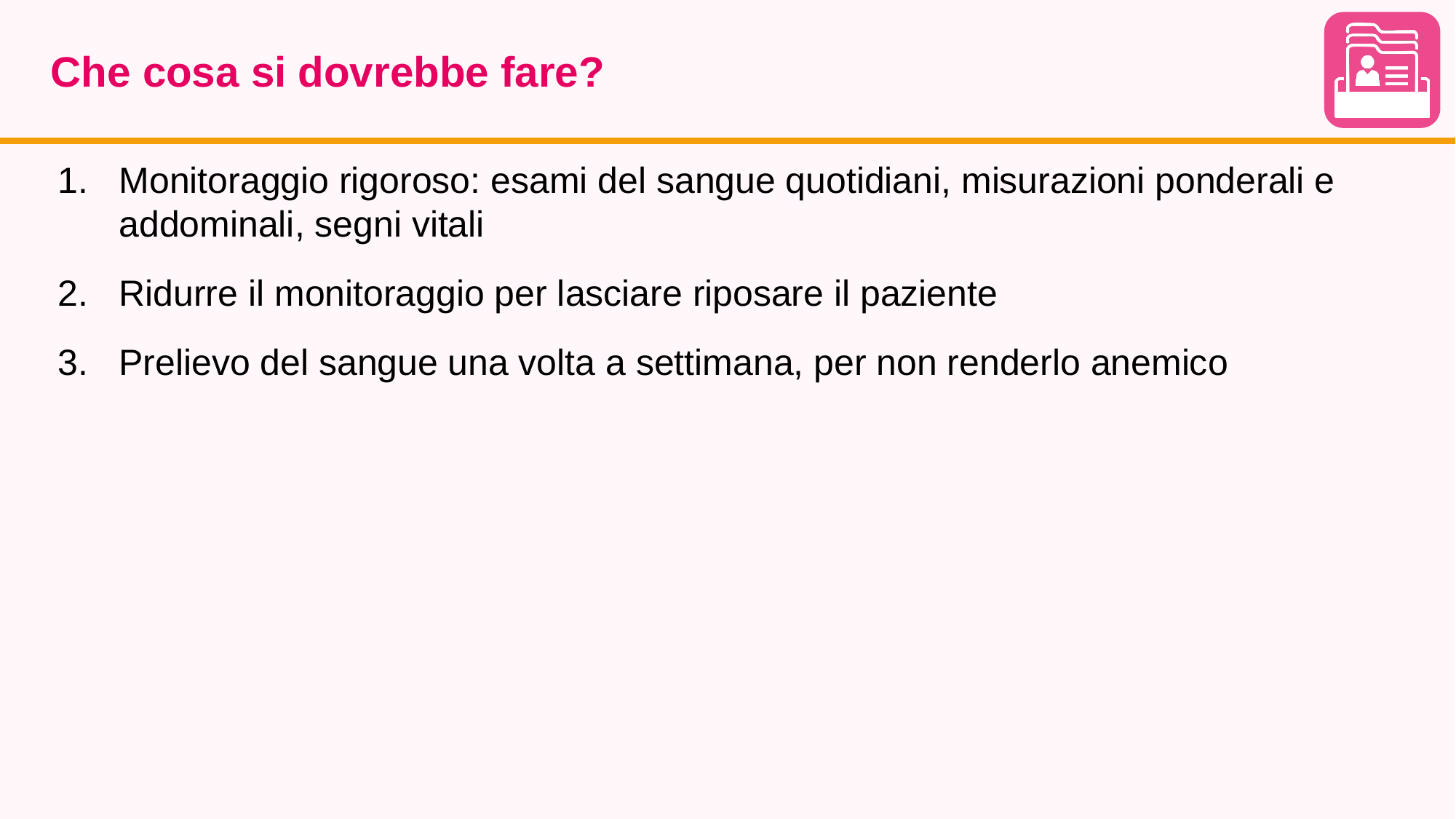

# Che cosa si dovrebbe fare?
Monitoraggio rigoroso: esami del sangue quotidiani, misurazioni ponderali e addominali, segni vitali
Ridurre il monitoraggio per lasciare riposare il paziente
Prelievo del sangue una volta a settimana, per non renderlo anemico